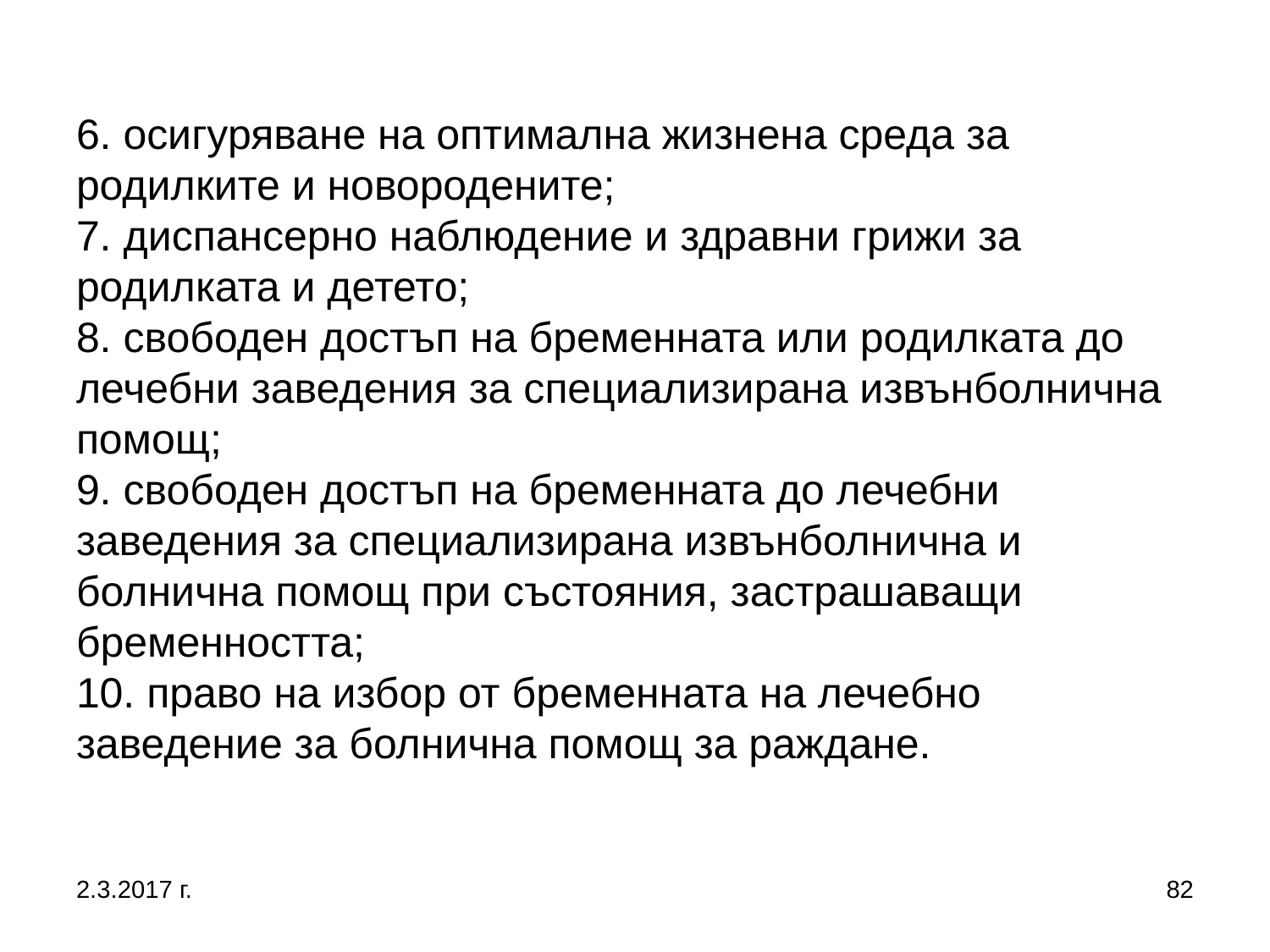

# 6. осигуряване на оптимална жизнена среда за родилките и новородените; 7. диспансерно наблюдение и здравни грижи за родилката и детето; 8. свободен достъп на бременната или родилката до лечебни заведения за специализирана извънболнична помощ; 9. свободен достъп на бременната до лечебни заведения за специализирана извънболнична и болнична помощ при състояния, застрашаващи бременността; 10. право на избор от бременната на лечебно заведение за болнична помощ за раждане.
2.3.2017 г.
82